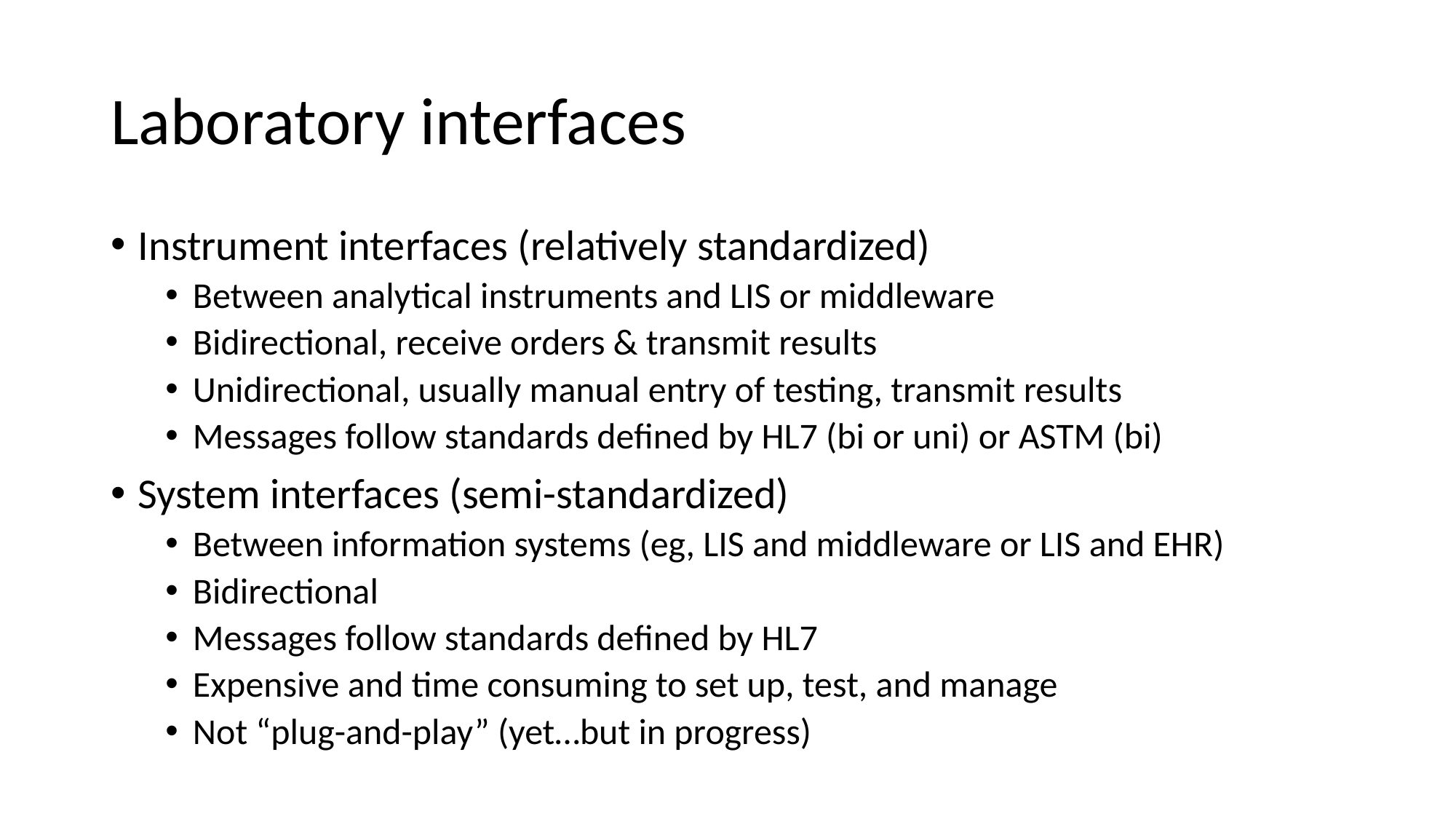

# Laboratory interfaces
Instrument interfaces (relatively standardized)
Between analytical instruments and LIS or middleware
Bidirectional, receive orders & transmit results
Unidirectional, usually manual entry of testing, transmit results
Messages follow standards defined by HL7 (bi or uni) or ASTM (bi)
System interfaces (semi-standardized)
Between information systems (eg, LIS and middleware or LIS and EHR)
Bidirectional
Messages follow standards defined by HL7
Expensive and time consuming to set up, test, and manage
Not “plug-and-play” (yet…but in progress)